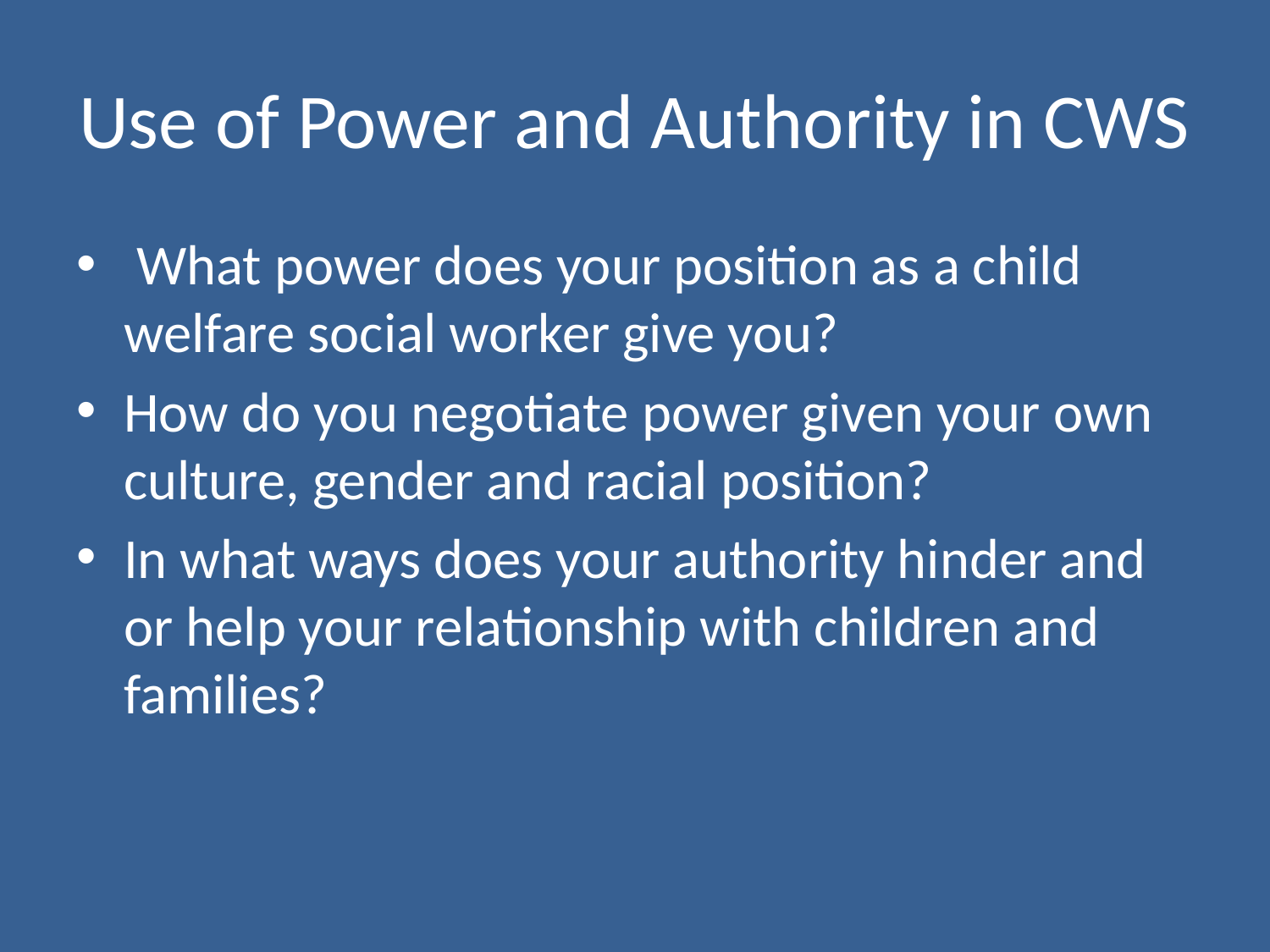

# Use of Power and Authority in CWS
 What power does your position as a child welfare social worker give you?
How do you negotiate power given your own culture, gender and racial position?
In what ways does your authority hinder and or help your relationship with children and families?